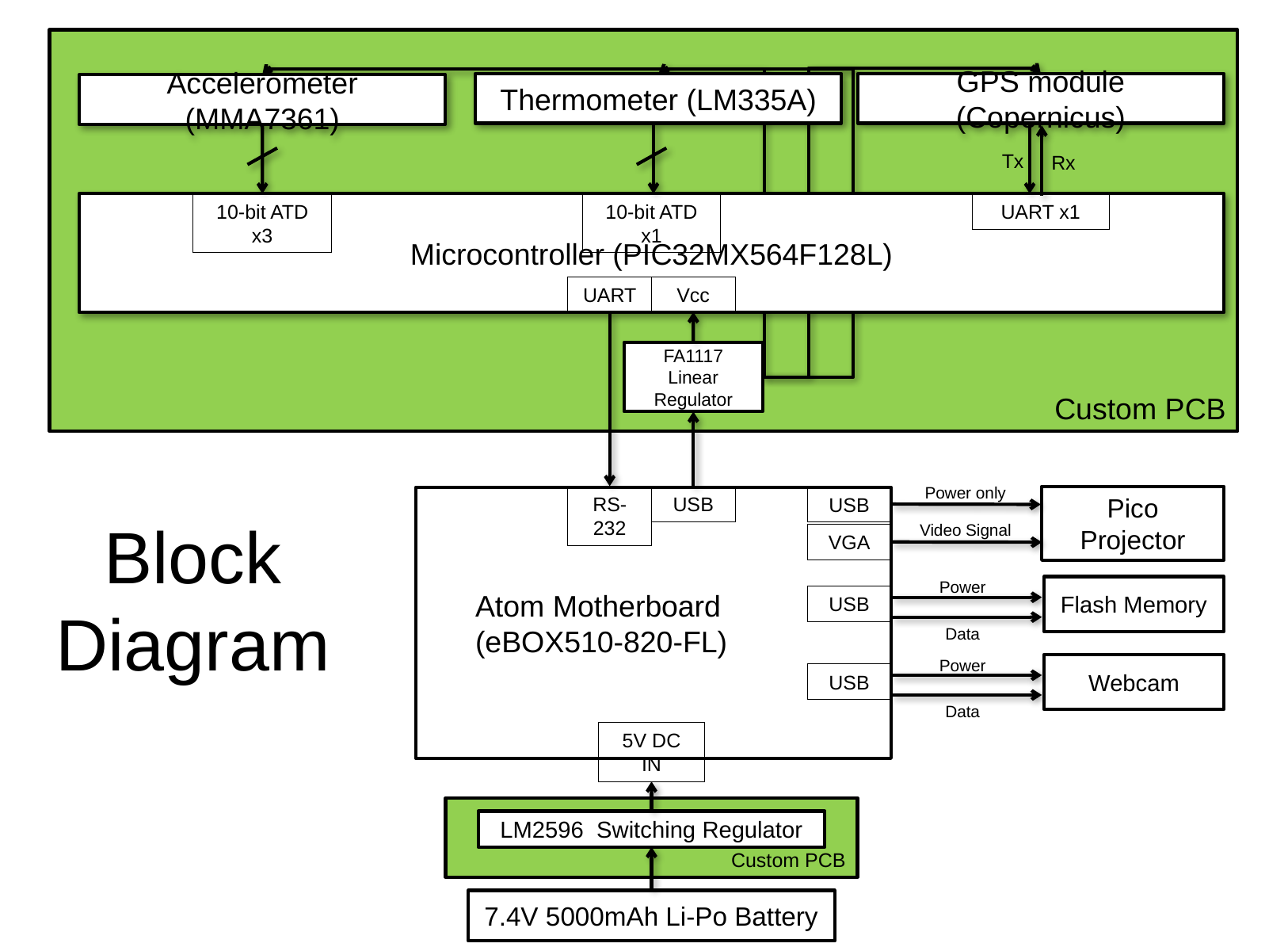

Custom PCB
Thermometer (LM335A)
GPS module (Copernicus)
Accelerometer (MMA7361)
Tx
Rx
10-bit ATD x1
Microcontroller (PIC32MX564F128L)
10-bit ATD x3
UART x1
UART
Vcc
FA1117 Linear Regulator
Power only
USB
RS-232
USB
Pico Projector
Atom Motherboard
(eBOX510-820-FL)
Block Diagram
Video Signal
VGA
Power
Flash Memory
USB
Data
Power
Webcam
USB
Data
5V DC IN
Custom PCB
LM2596  Switching Regulator
7.4V 5000mAh Li-Po Battery